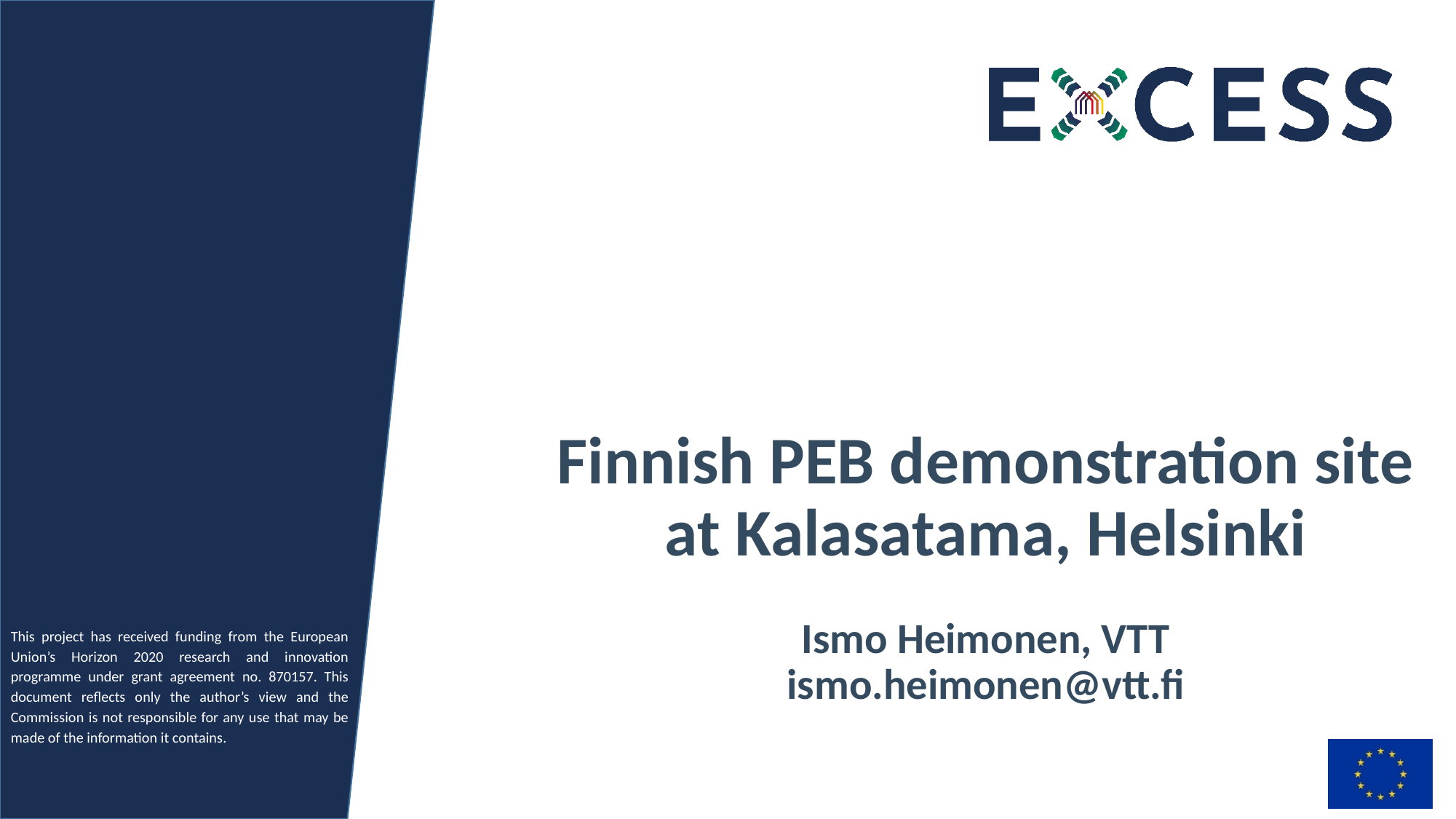

# Finnish PEB demonstration site at Kalasatama, Helsinki Ismo Heimonen, VTT ismo.heimonen@vtt.fi